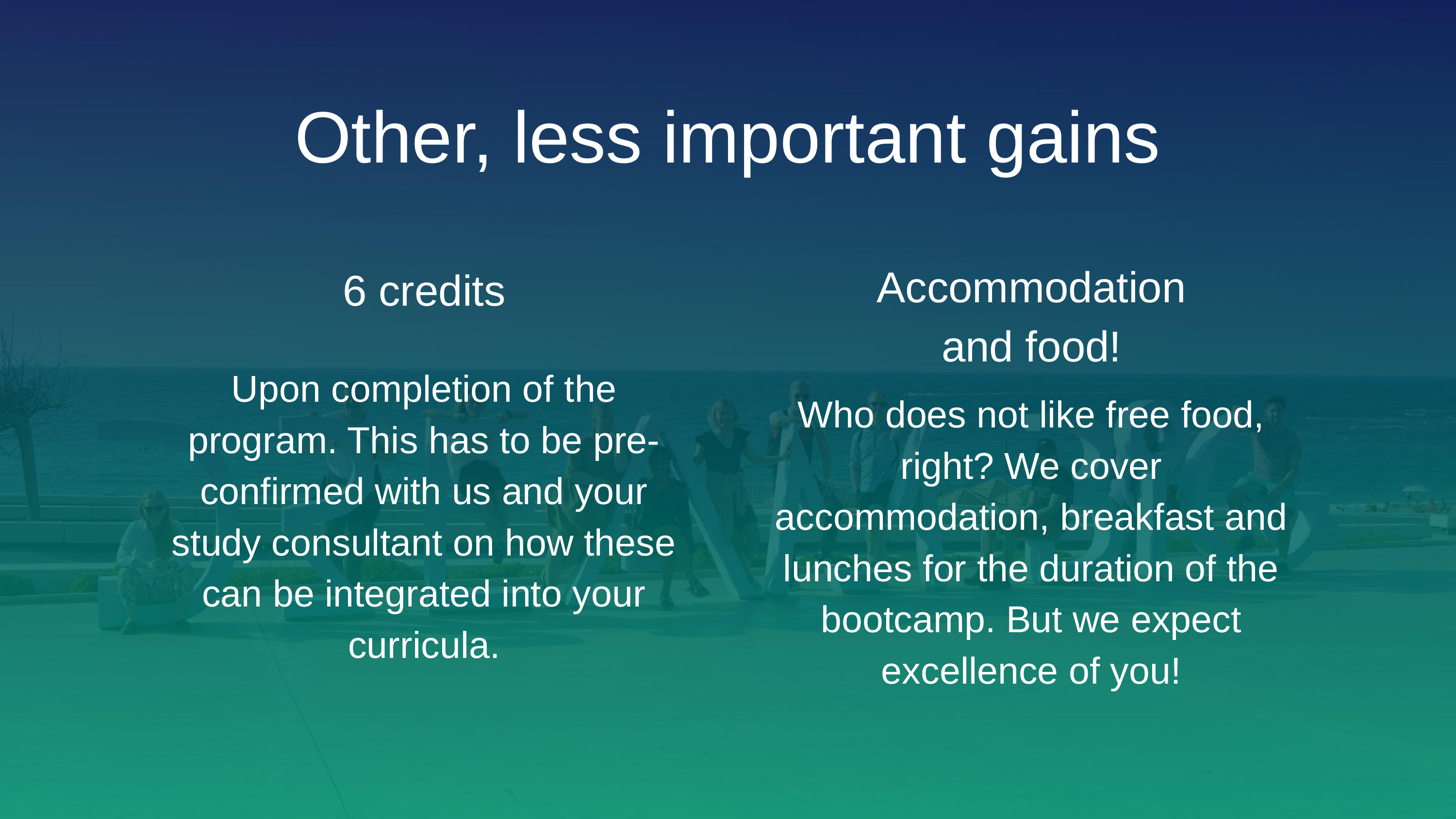

Other, less important gains
Accommodation and food!
6 credits
Upon completion of the program. This has to be pre-confirmed with us and your study consultant on how these can be integrated into your curricula.

Who does not like free food, right? We cover accommodation, breakfast and lunches for the duration of the bootcamp. But we expect excellence of you!